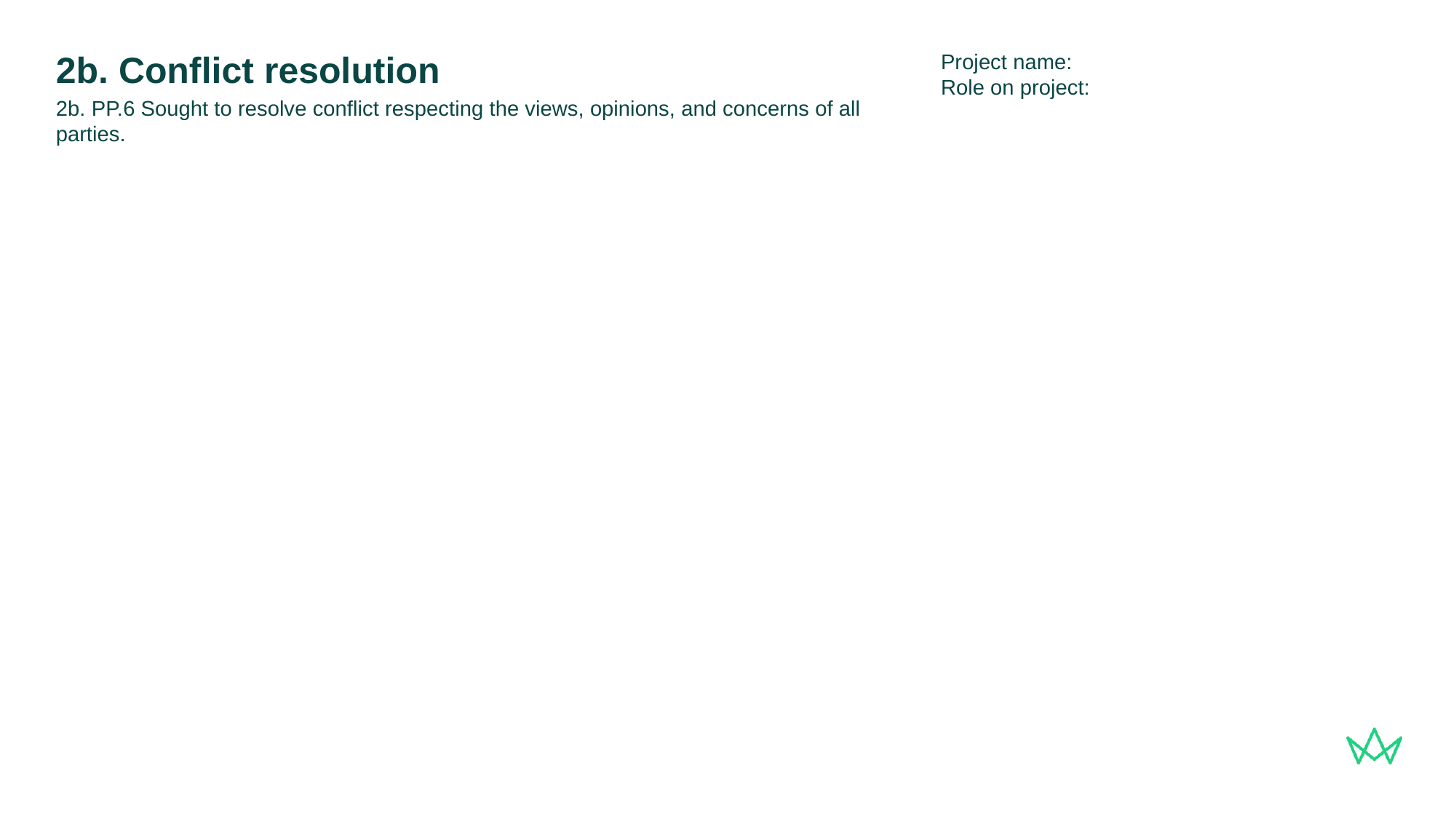

Project name:
Role on project:
# 2b. Conflict resolution
2b. PP.6 Sought to resolve conflict respecting the views, opinions, and concerns of all parties.